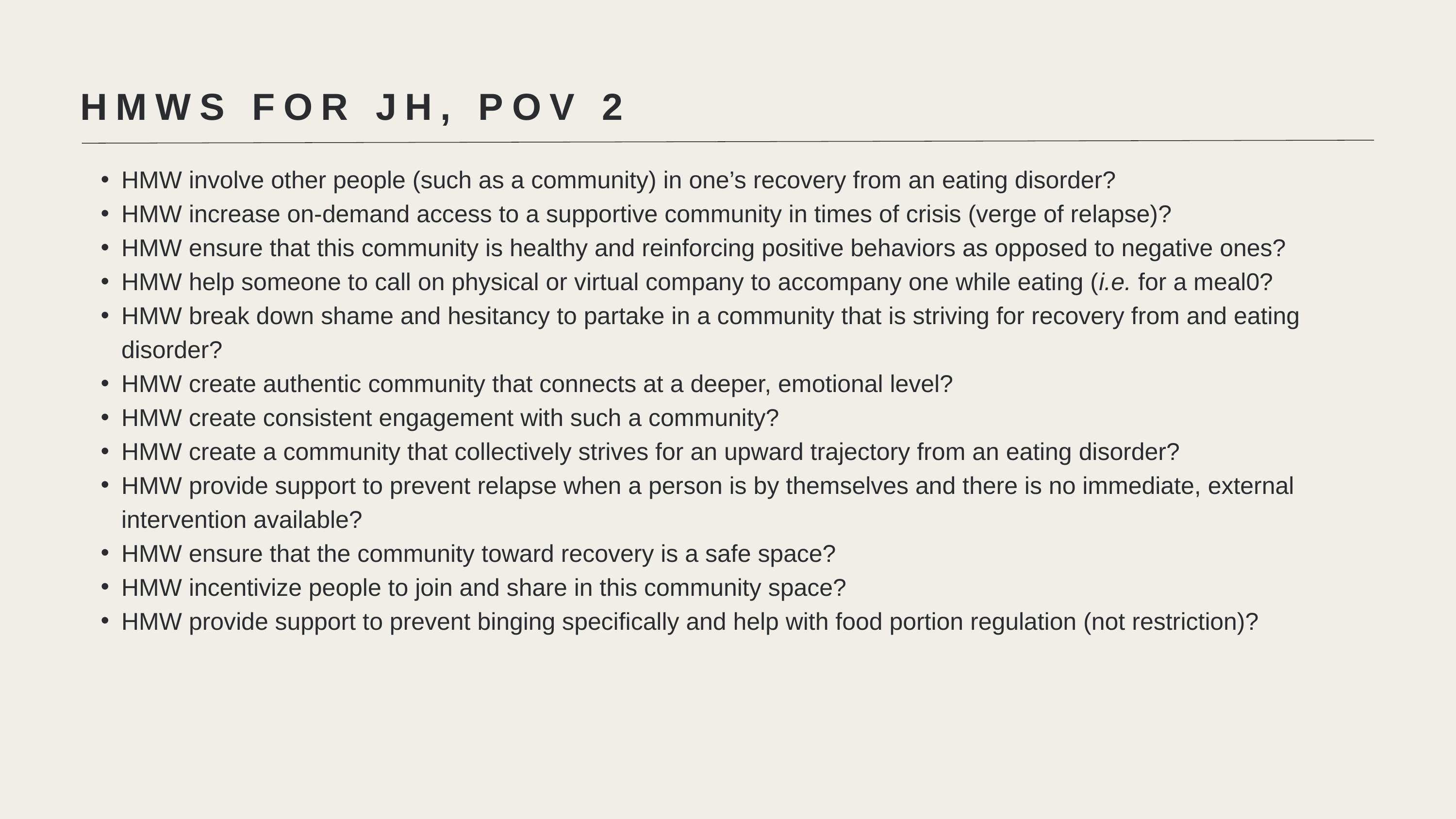

HMWS FOR JH, POV 2

HMW involve other people (such as a community) in one’s recovery from an eating disorder?
HMW increase on-demand access to a supportive community in times of crisis (verge of relapse)?
HMW ensure that this community is healthy and reinforcing positive behaviors as opposed to negative ones?
HMW help someone to call on physical or virtual company to accompany one while eating (i.e. for a meal0?
HMW break down shame and hesitancy to partake in a community that is striving for recovery from and eating disorder?
HMW create authentic community that connects at a deeper, emotional level?
HMW create consistent engagement with such a community?
HMW create a community that collectively strives for an upward trajectory from an eating disorder?
HMW provide support to prevent relapse when a person is by themselves and there is no immediate, external intervention available?
HMW ensure that the community toward recovery is a safe space?
HMW incentivize people to join and share in this community space?
HMW provide support to prevent binging specifically and help with food portion regulation (not restriction)?